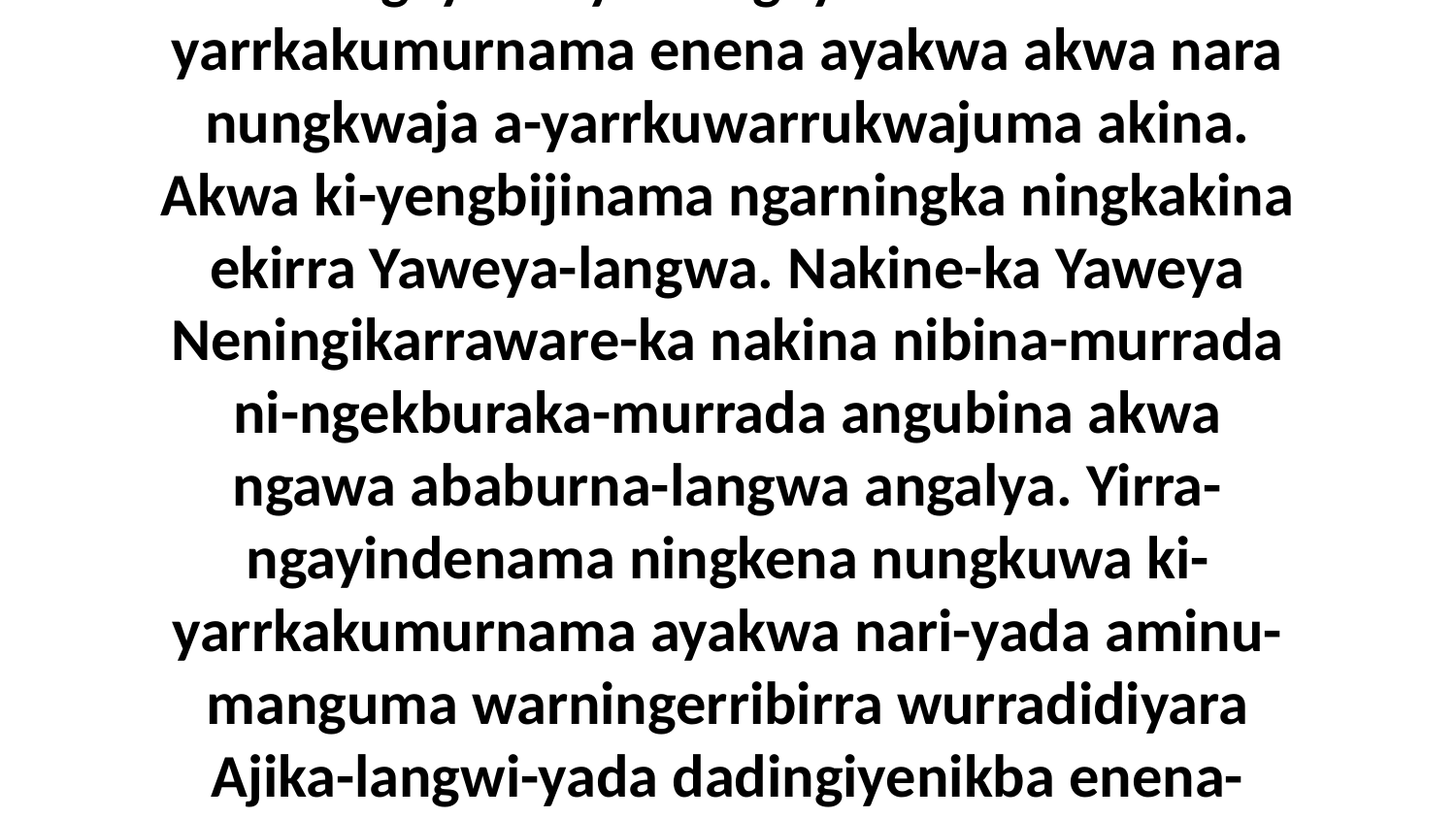

3 “Ngayuwa yirra-ngayindenama ki-yarrkakumurnama enena ayakwa akwa nara nungkwaja a-yarrkuwarrukwajuma akina. Akwa ki-yengbijinama ngarningka ningkakina ekirra Yaweya-langwa. Nakine-ka Yaweya Neningikarraware-ka nakina nibina-murrada ni-ngekburaka-murrada angubina akwa ngawa ababurna-langwa angalya. Yirra-ngayindenama ningkena nungkuwa ki-yarrkakumurnama ayakwa nari-yada aminu-manguma warningerribirra wurradidiyara Ajika-langwi-yada dadingiyenikba enena-langwa angalya Kenina.